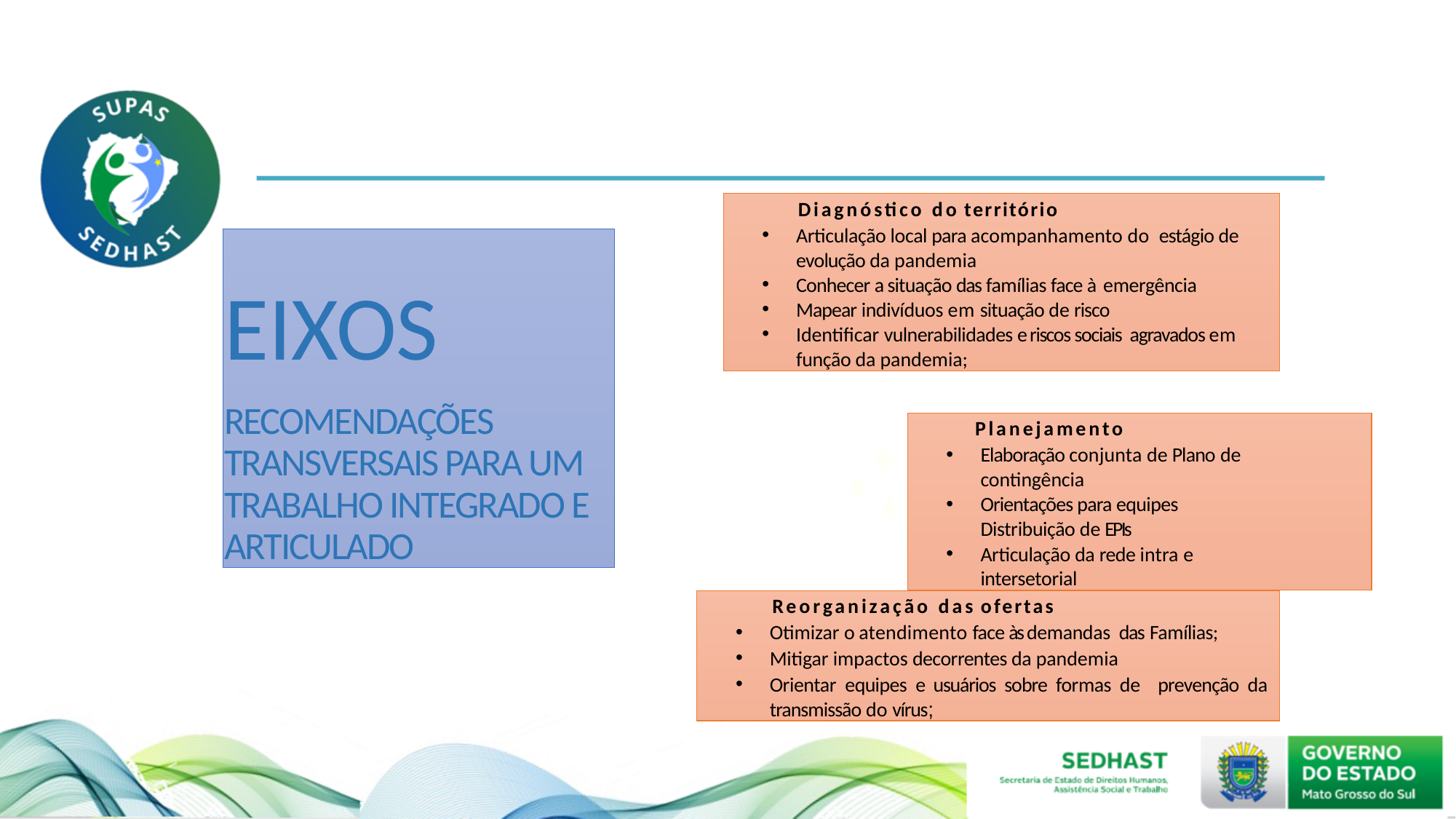

Diagnóstico do território
Articulação local para acompanhamento do  estágio de evolução da pandemia
Conhecer a situação das famílias face à  emergência
Mapear indivíduos em situação de risco
Identificar vulnerabilidades e riscos sociais  agravados em função da pandemia;
EIXOS
RECOMENDAÇÕES  TRANSVERSAIS PARA UM  TRABALHO INTEGRADO E  ARTICULADO
         Planejamento
Elaboração conjunta de Plano de  contingência
Orientações para equipes  Distribuição de EPIs
Articulação da rede intra e intersetorial

          Reorganização das ofertas
Otimizar o atendimento face às demandas  das Famílias;
Mitigar impactos decorrentes da pandemia
Orientar equipes e usuários sobre formas de  prevenção da transmissão do vírus;
14